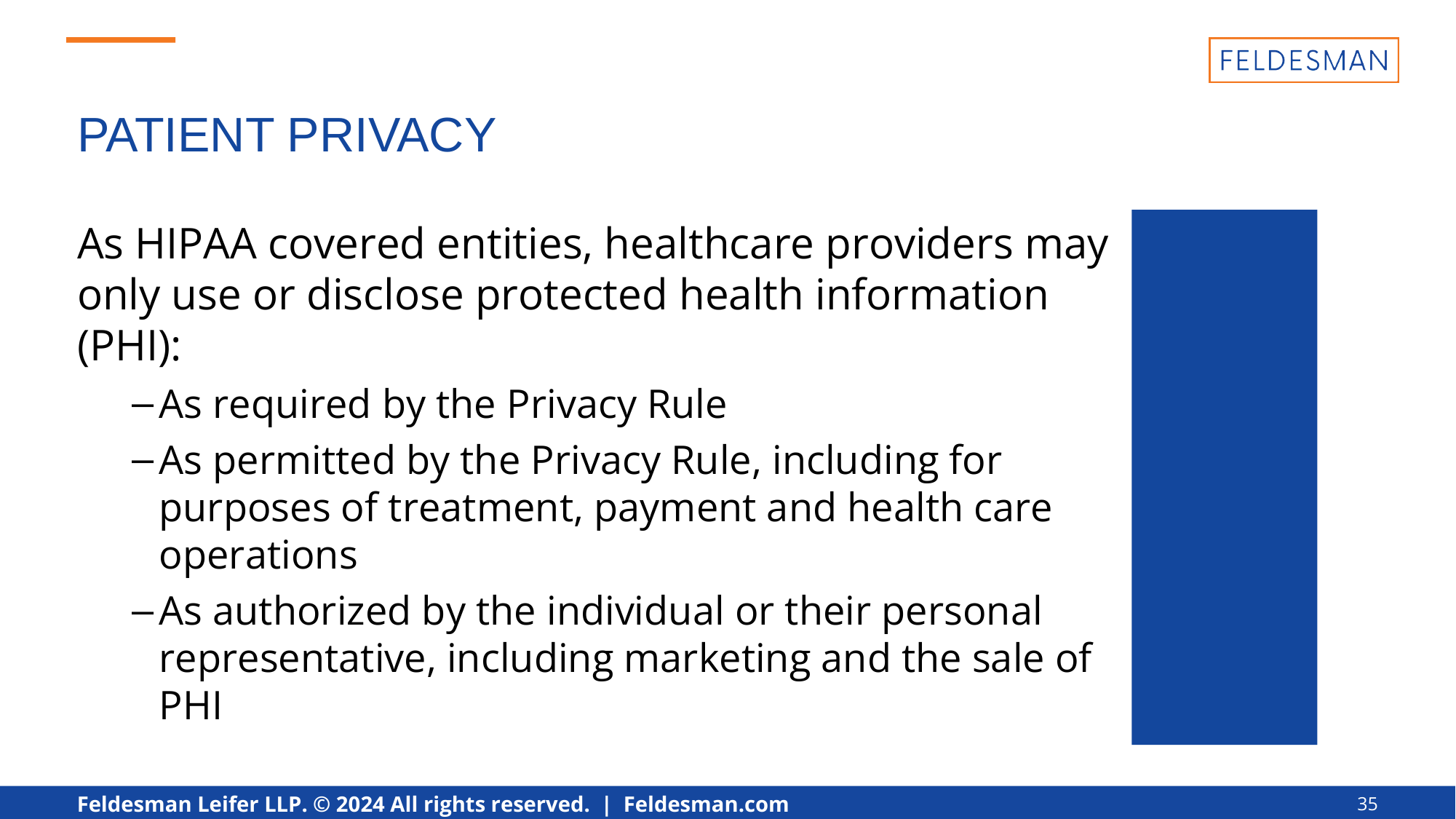

PATIENT PRIVACY
As HIPAA covered entities, healthcare providers may only use or disclose protected health information (PHI):
As required by the Privacy Rule
As permitted by the Privacy Rule, including for purposes of treatment, payment and health care operations
As authorized by the individual or their personal representative, including marketing and the sale of PHI
35